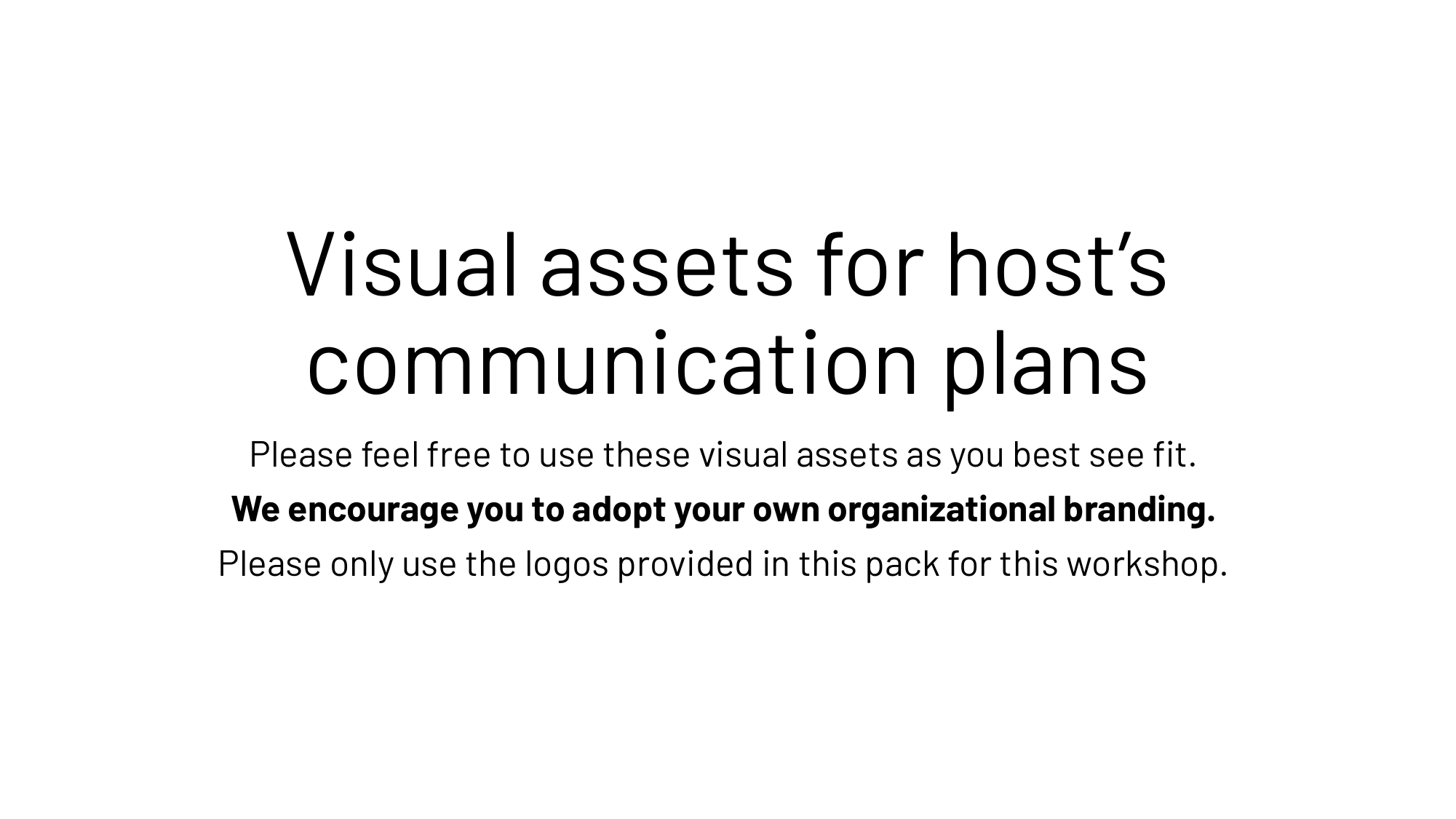

# Visual assets for host’s communication plans
Please feel free to use these visual assets as you best see fit.
We encourage you to adopt your own organizational branding.
Please only use the logos provided in this pack for this workshop.